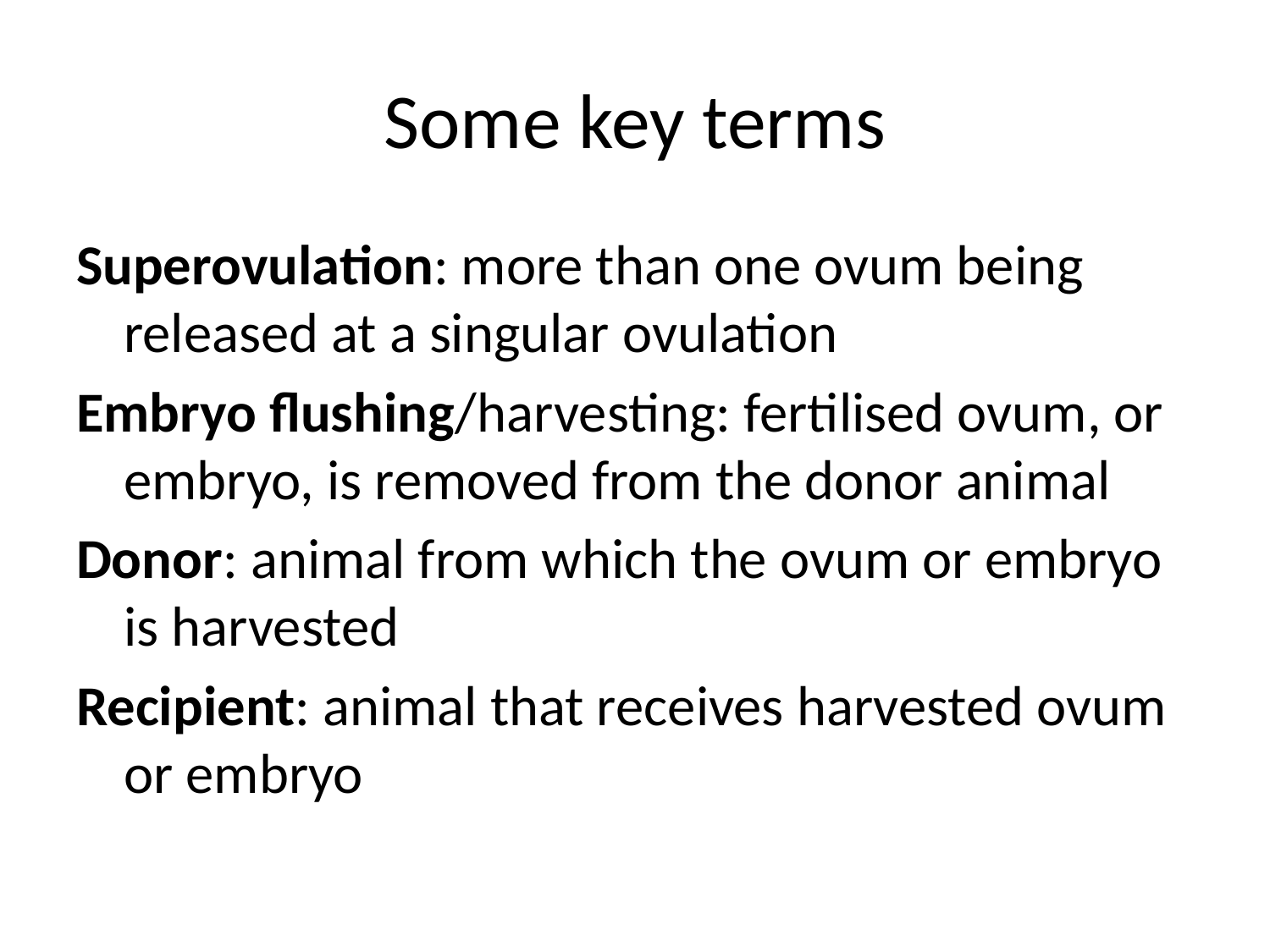

# Some key terms
Superovulation: more than one ovum being released at a singular ovulation
Embryo flushing/harvesting: fertilised ovum, or embryo, is removed from the donor animal
Donor: animal from which the ovum or embryo is harvested
Recipient: animal that receives harvested ovum or embryo